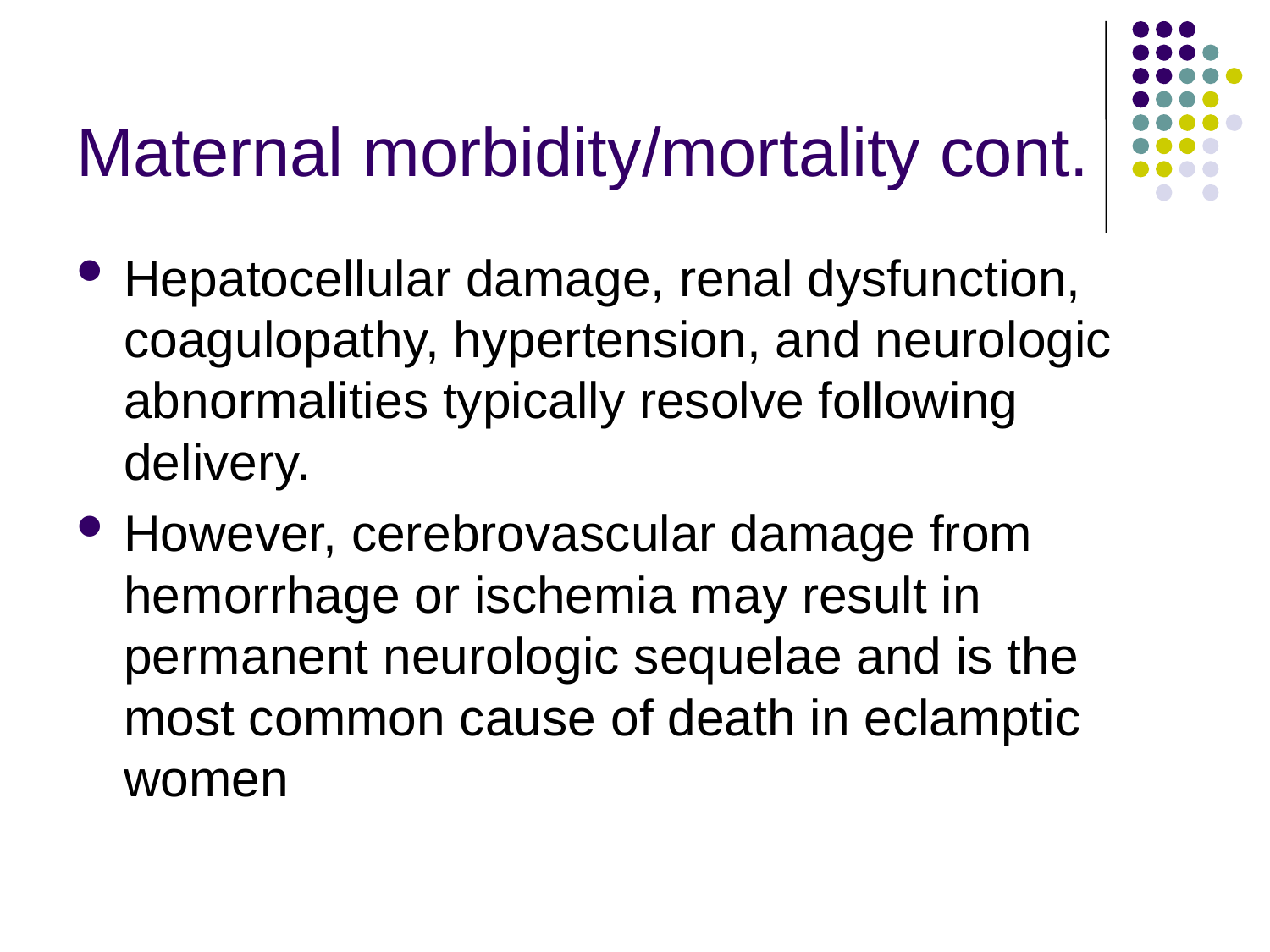

# Maternal morbidity/mortality cont.
Hepatocellular damage, renal dysfunction, coagulopathy, hypertension, and neurologic abnormalities typically resolve following delivery.
However, cerebrovascular damage from hemorrhage or ischemia may result in permanent neurologic sequelae and is the most common cause of death in eclamptic women